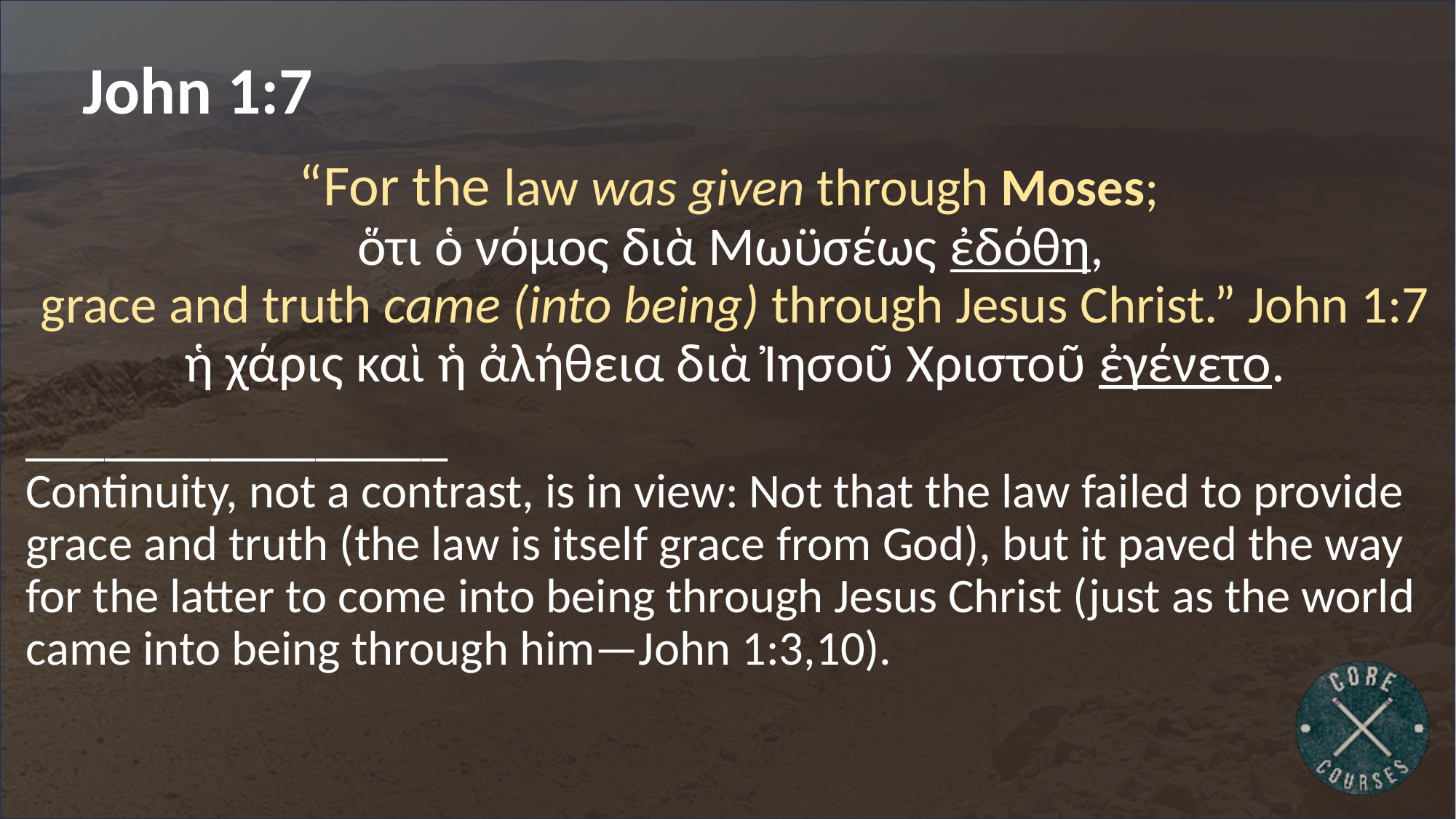

# John 1:7
“For the law was given through Moses;
ὅτι ὁ νόμος διὰ Μωϋσέως ἐδόθη,
grace and truth came (into being) through Jesus Christ.” John 1:7
ἡ χάρις καὶ ἡ ἀλήθεια διὰ Ἰησοῦ Χριστοῦ ἐγένετο.
________________
Continuity, not a contrast, is in view: Not that the law failed to provide grace and truth (the law is itself grace from God), but it paved the way for the latter to come into being through Jesus Christ (just as the world came into being through him—John 1:3,10).